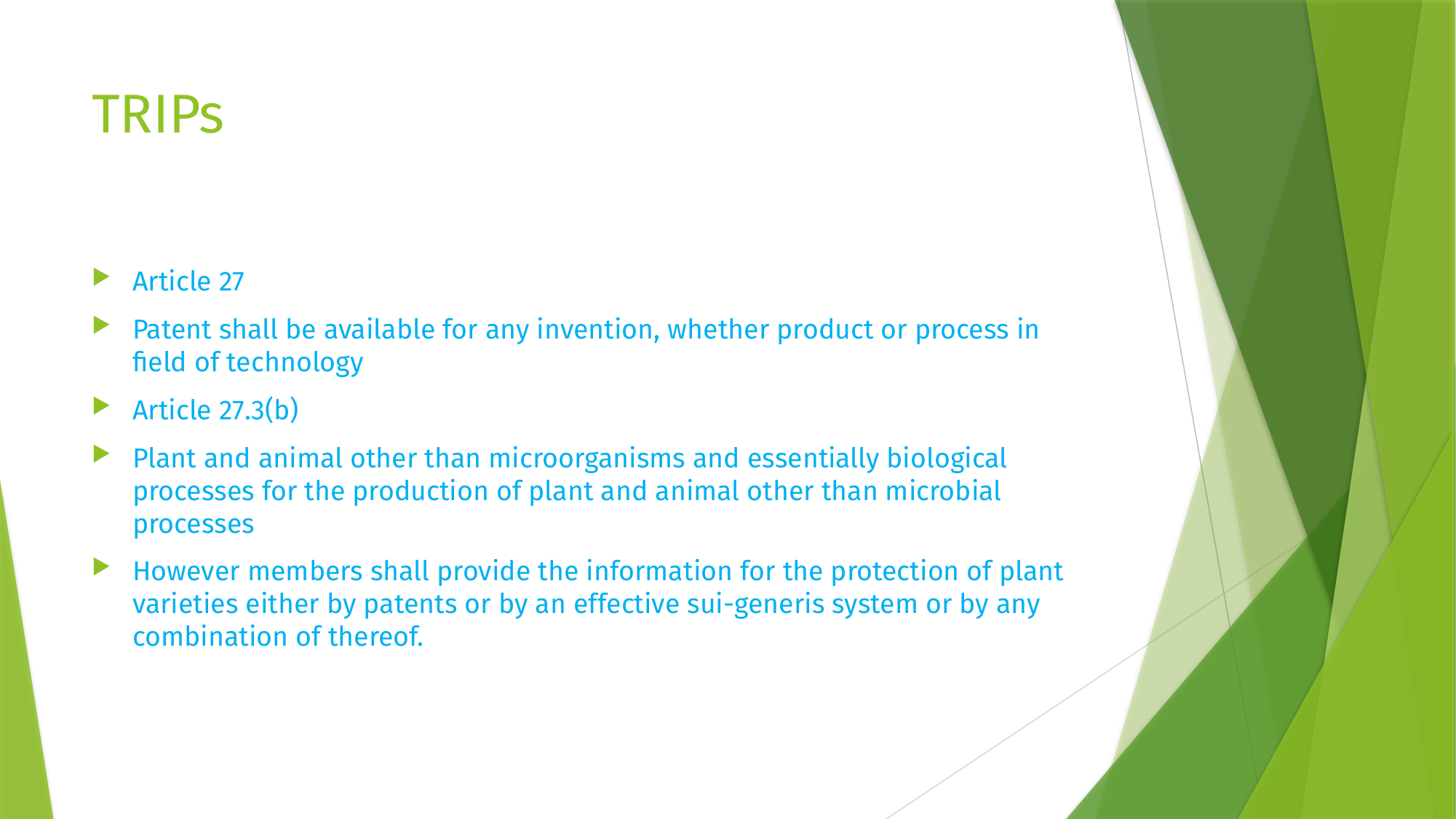

# TRIPs
Article 27
Patent shall be available for any invention, whether product or process in field of technology
Article 27.3(b)
Plant and animal other than microorganisms and essentially biological processes for the production of plant and animal other than microbial processes
However members shall provide the information for the protection of plant varieties either by patents or by an effective sui-generis system or by any combination of thereof.